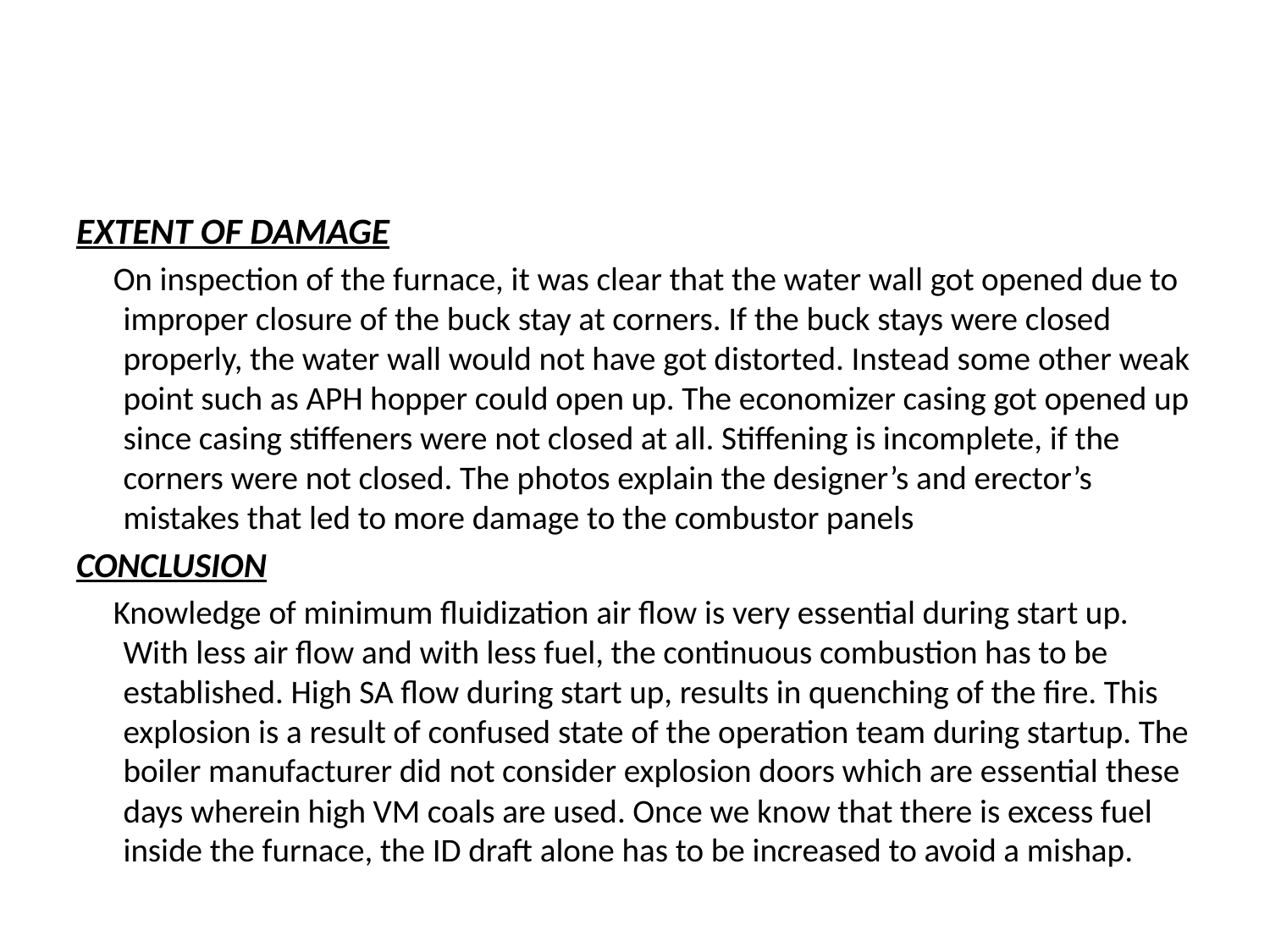

#
EXTENT OF DAMAGE
     On inspection of the furnace, it was clear that the water wall got opened due to improper closure of the buck stay at corners. If the buck stays were closed properly, the water wall would not have got distorted. Instead some other weak point such as APH hopper could open up. The economizer casing got opened up since casing stiffeners were not closed at all. Stiffening is incomplete, if the corners were not closed. The photos explain the designer’s and erector’s mistakes that led to more damage to the combustor panels
CONCLUSION
     Knowledge of minimum fluidization air flow is very essential during start up. With less air flow and with less fuel, the continuous combustion has to be established. High SA flow during start up, results in quenching of the fire. This explosion is a result of confused state of the operation team during startup. The boiler manufacturer did not consider explosion doors which are essential these days wherein high VM coals are used. Once we know that there is excess fuel inside the furnace, the ID draft alone has to be increased to avoid a mishap.